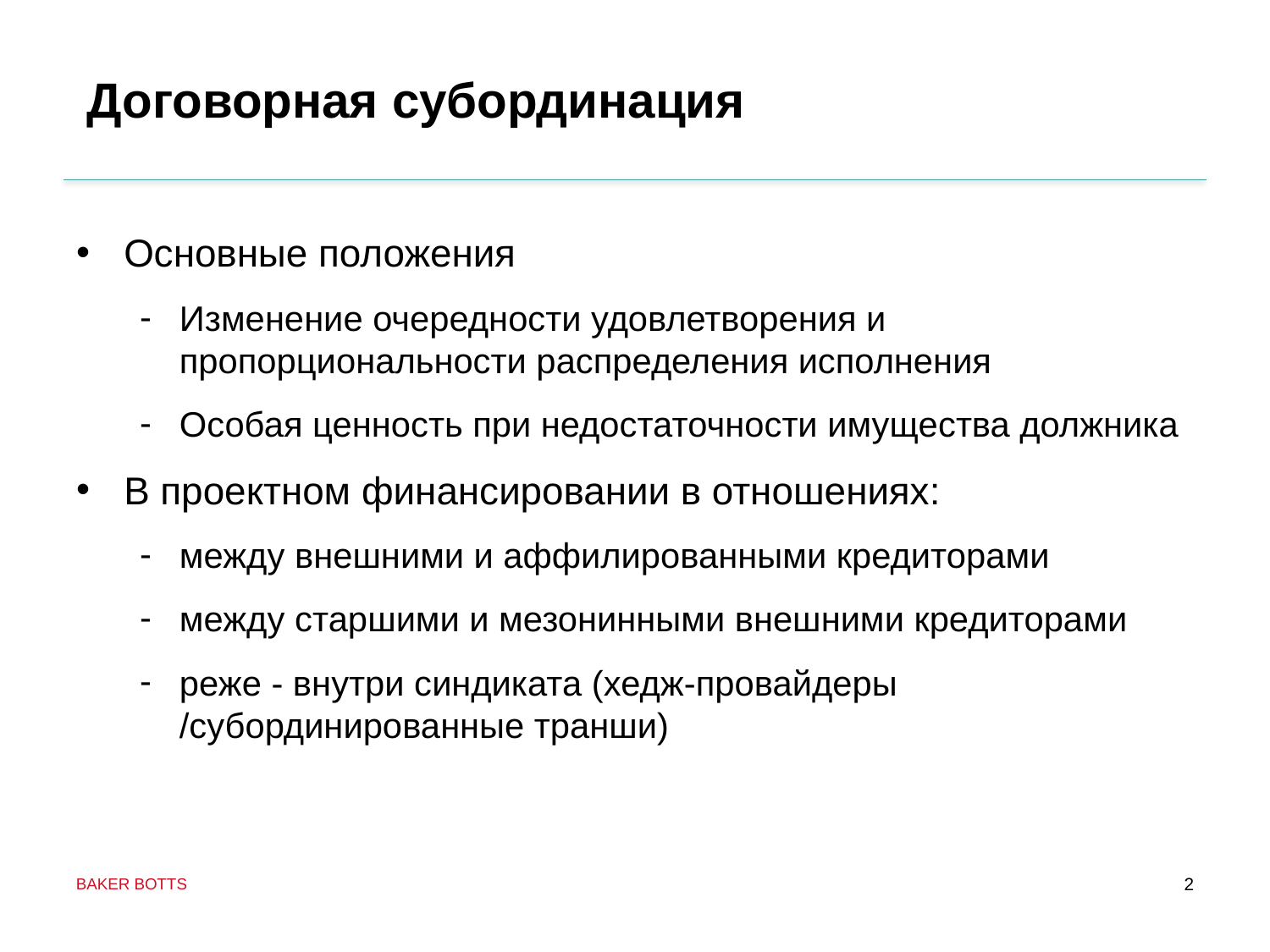

# Договорная субординация
Основные положения
Изменение очередности удовлетворения и пропорциональности распределения исполнения
Особая ценность при недостаточности имущества должника
В проектном финансировании в отношениях:
между внешними и аффилированными кредиторами
между старшими и мезонинными внешними кредиторами
реже - внутри синдиката (хедж-провайдеры /субординированные транши)
2